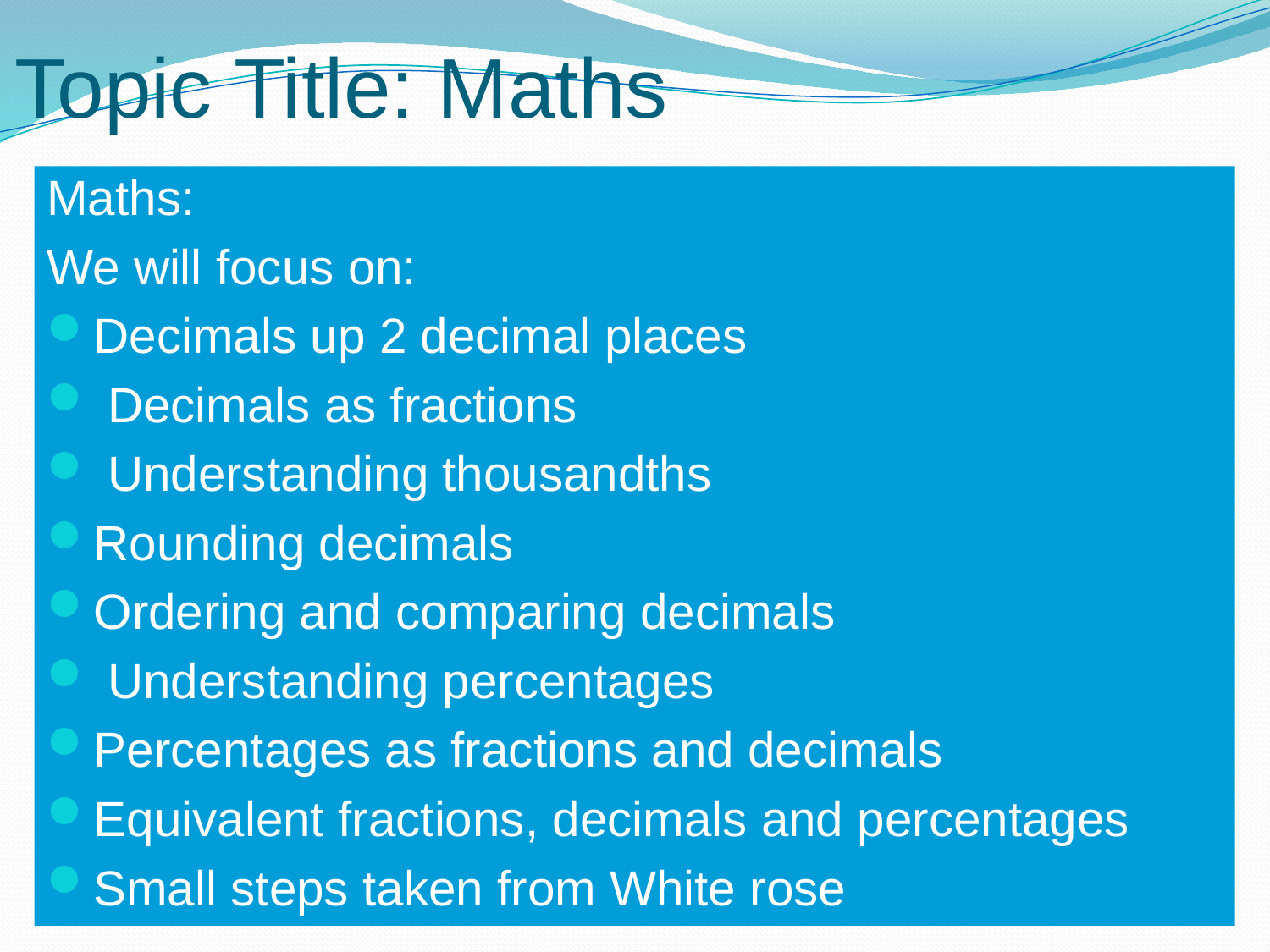

# Topic Title: Maths
Maths:
We will focus on:
Decimals up 2 decimal places
 Decimals as fractions
 Understanding thousandths
Rounding decimals
Ordering and comparing decimals
 Understanding percentages
Percentages as fractions and decimals
Equivalent fractions, decimals and percentages
Small steps taken from White rose